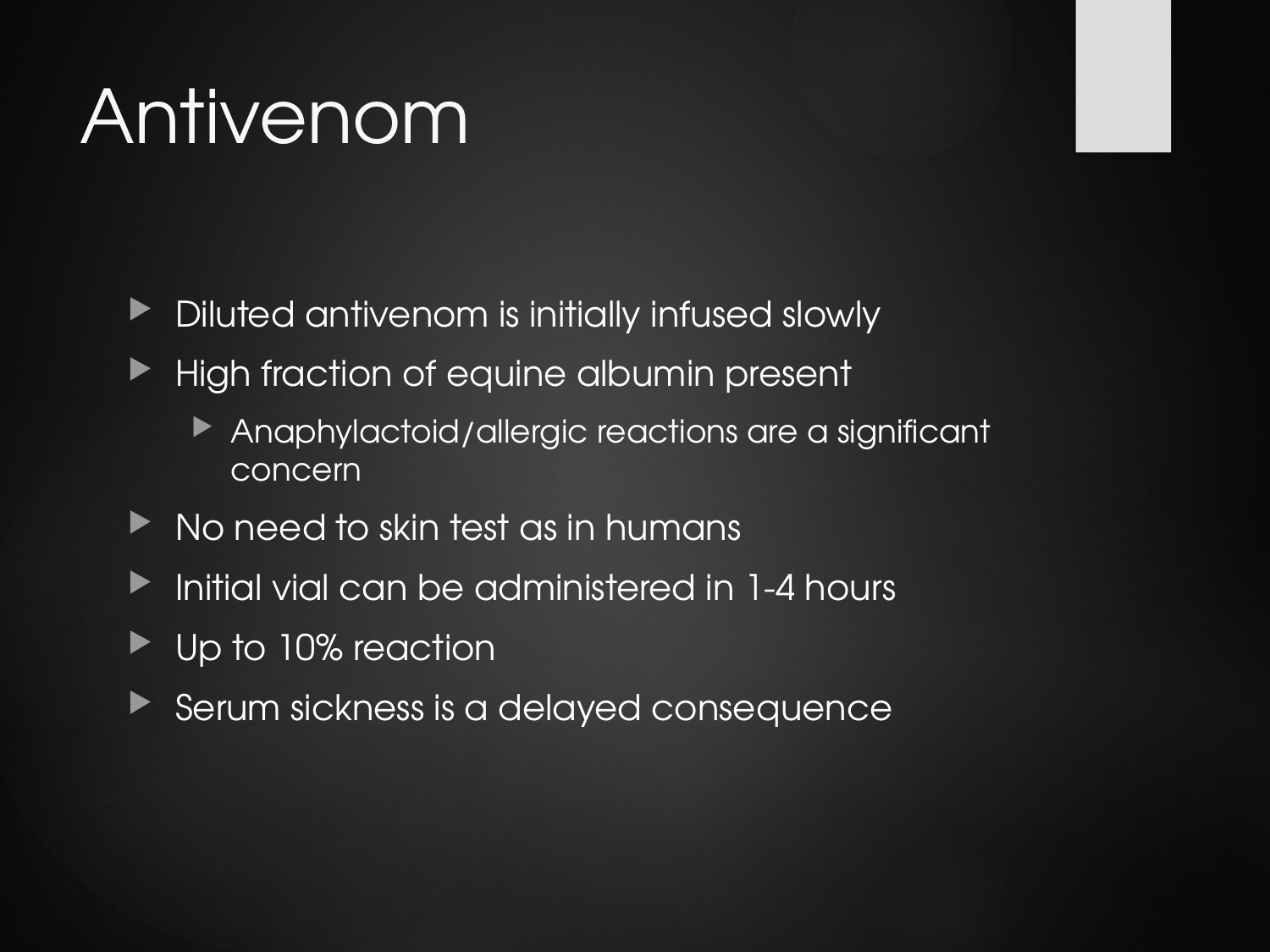

# Antivenom
Diluted antivenom is initially infused slowly
High fraction of equine albumin present
Anaphylactoid/allergic reactions are a significant concern
No need to skin test as in humans
Initial vial can be administered in 1-4 hours
Up to 10% reaction
Serum sickness is a delayed consequence